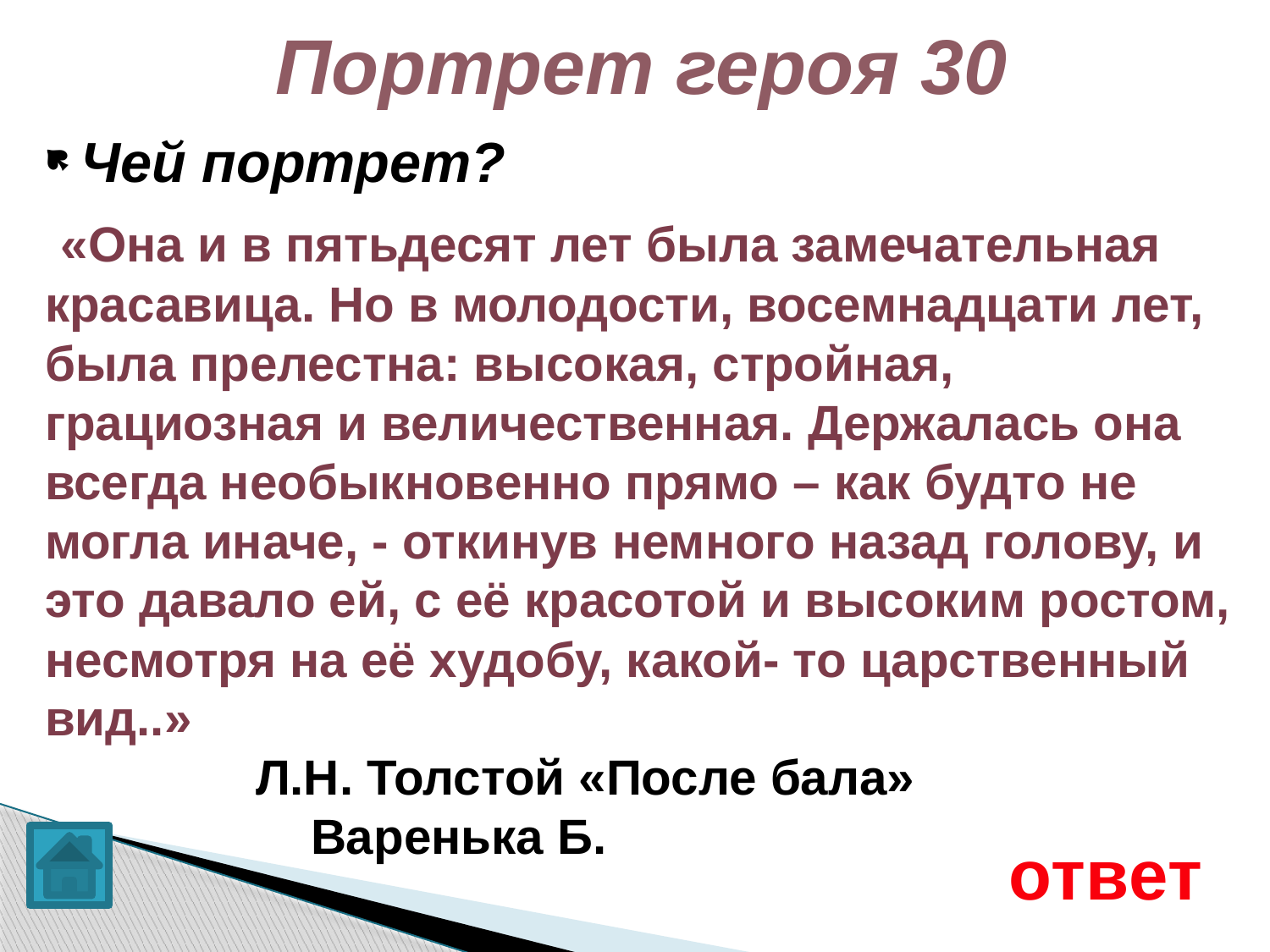

Портрет героя 30
Чей портрет?
 «Она и в пятьдесят лет была замечательная красавица. Но в молодости, восемнадцати лет, была прелестна: высокая, стройная, грациозная и величественная. Держалась она всегда необыкновенно прямо – как будто не могла иначе, - откинув немного назад голову, и это давало ей, с её красотой и высоким ростом, несмотря на её худобу, какой- то царственный вид..»
Л.Н. Толстой «После бала»
    Варенька Б.
ответ